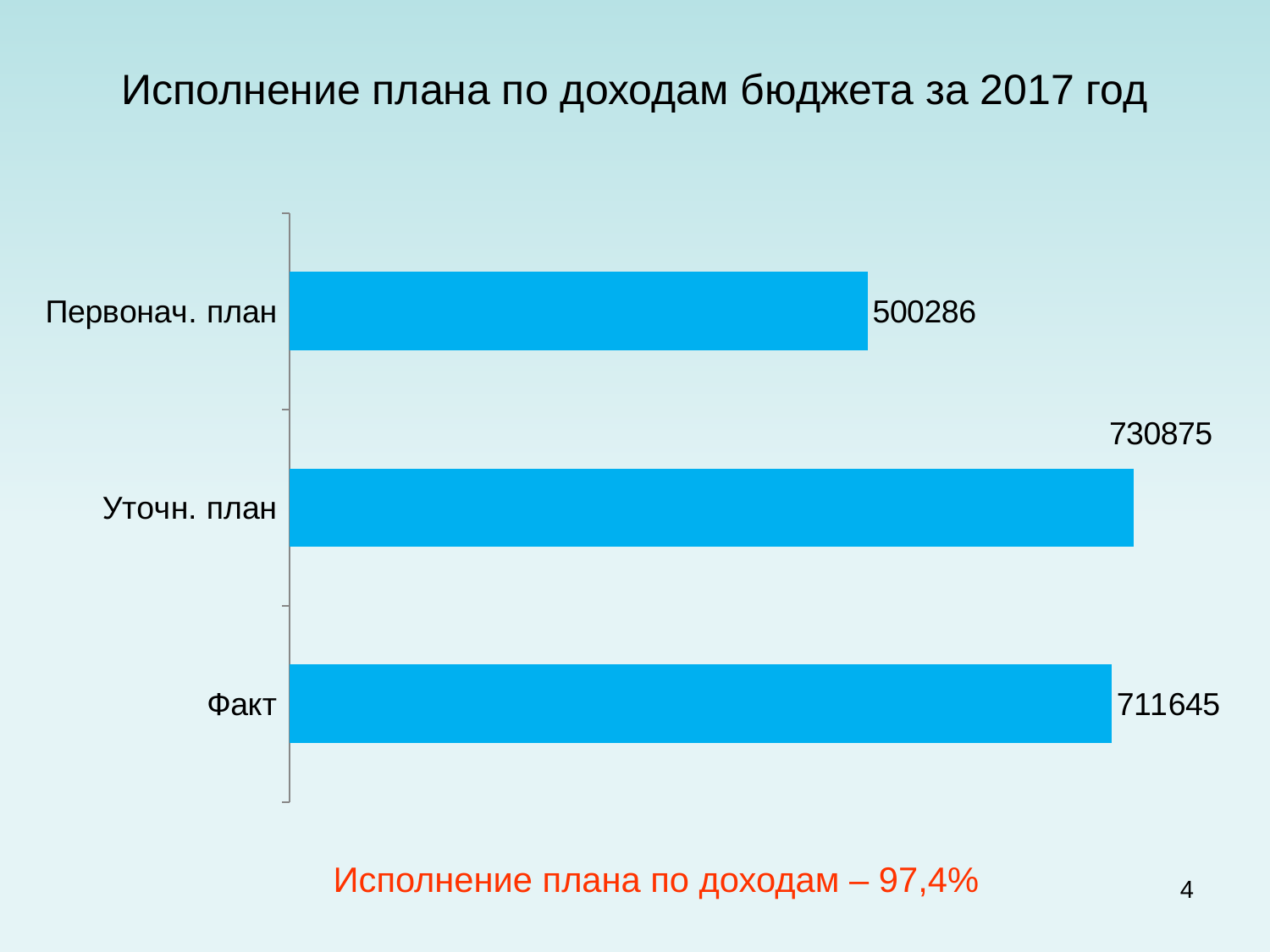

# Исполнение плана по доходам бюджета за 2017 год

### Chart

| Category | Ряд 1 |
|---|---|
| Факт | 711645.0 |
| Уточн. план | 730875.0 |
| Первонач. план | 500286.0 |
Исполнение плана по доходам – 97,4%
4